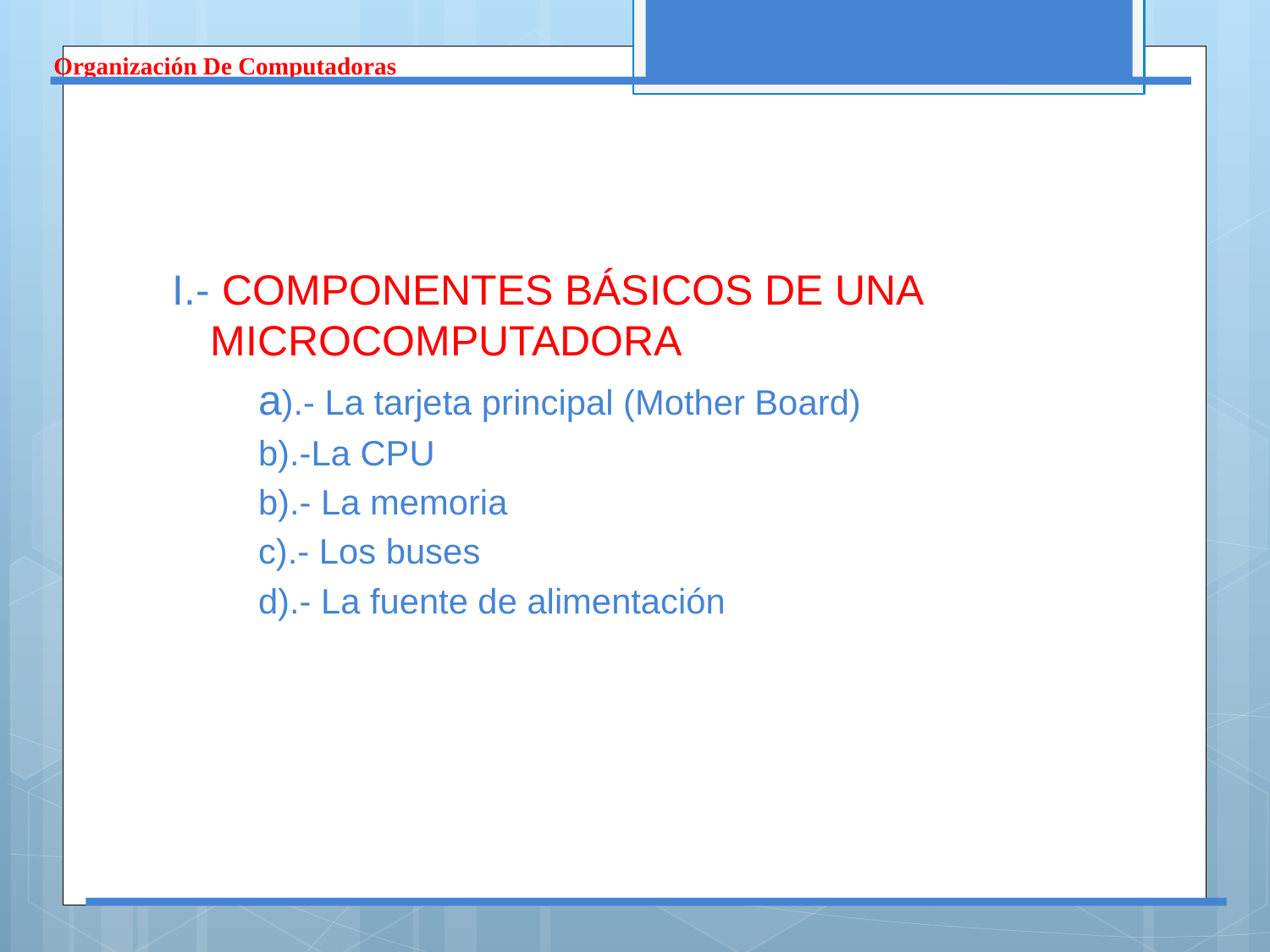

Organización De Computadoras

I.- COMPONENTES BÁSICOS DE UNA MICROCOMPUTADORA
a).- La tarjeta principal (Mother Board)
b).-La CPU
b).- La memoria
c).- Los buses
d).- La fuente de alimentación